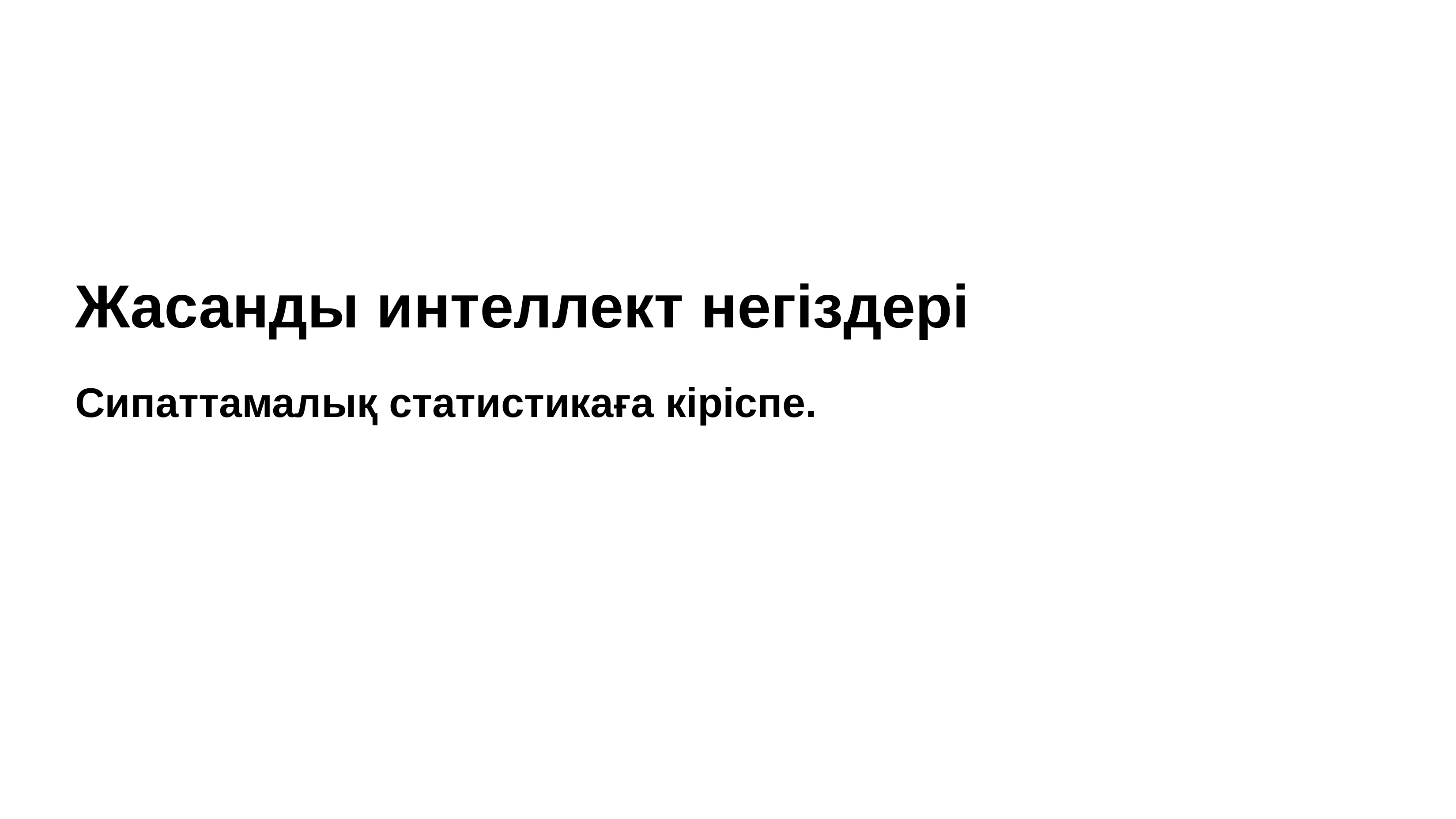

# Жасанды интеллект негіздері Сипаттамалық статистикаға кіріспе.